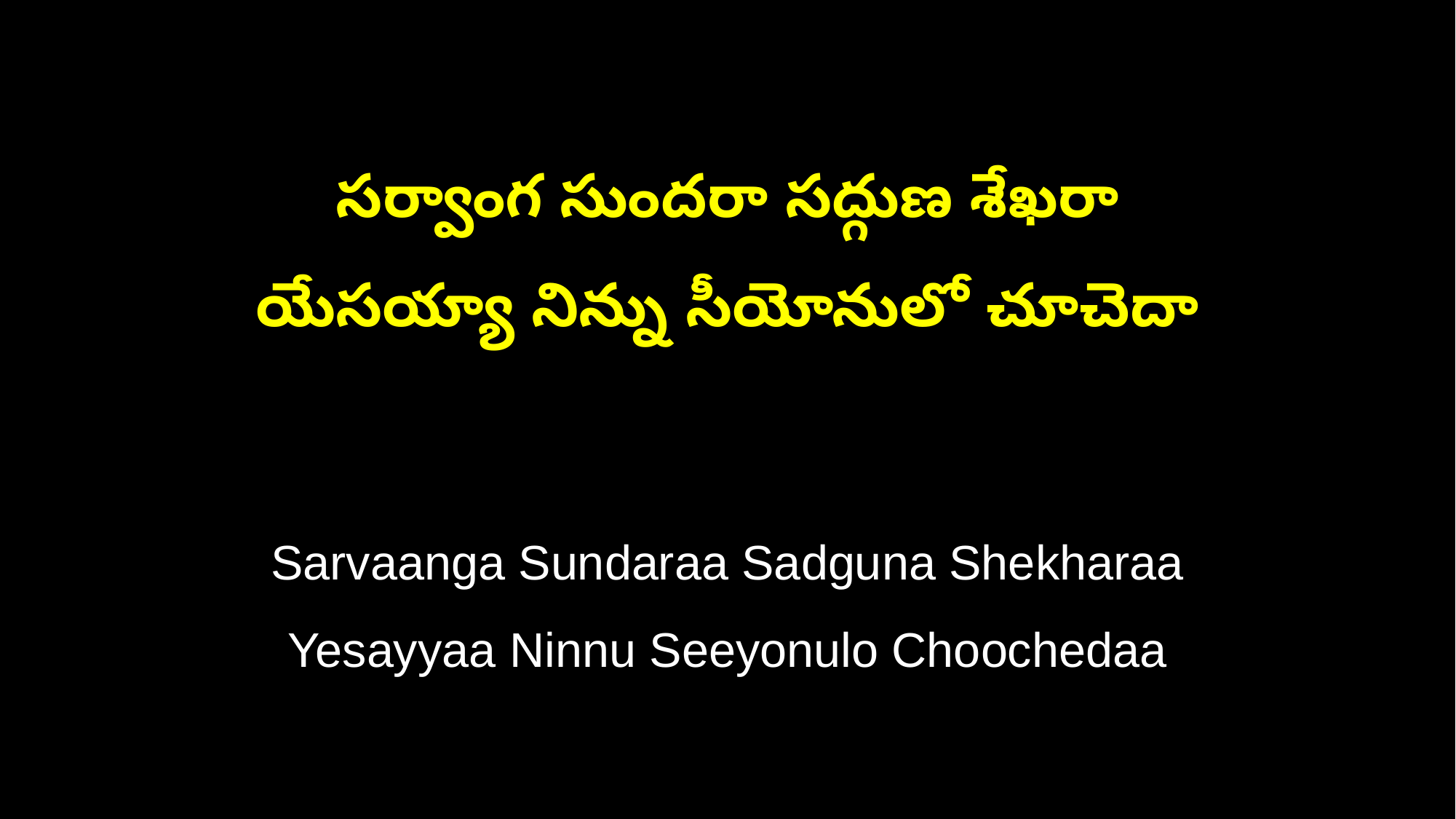

సర్వాంగ సుందరా సద్గుణ శేఖరా
యేసయ్యా నిన్ను సీయోనులో చూచెదా
Sarvaanga Sundaraa Sadguna Shekharaa
Yesayyaa Ninnu Seeyonulo Choochedaa